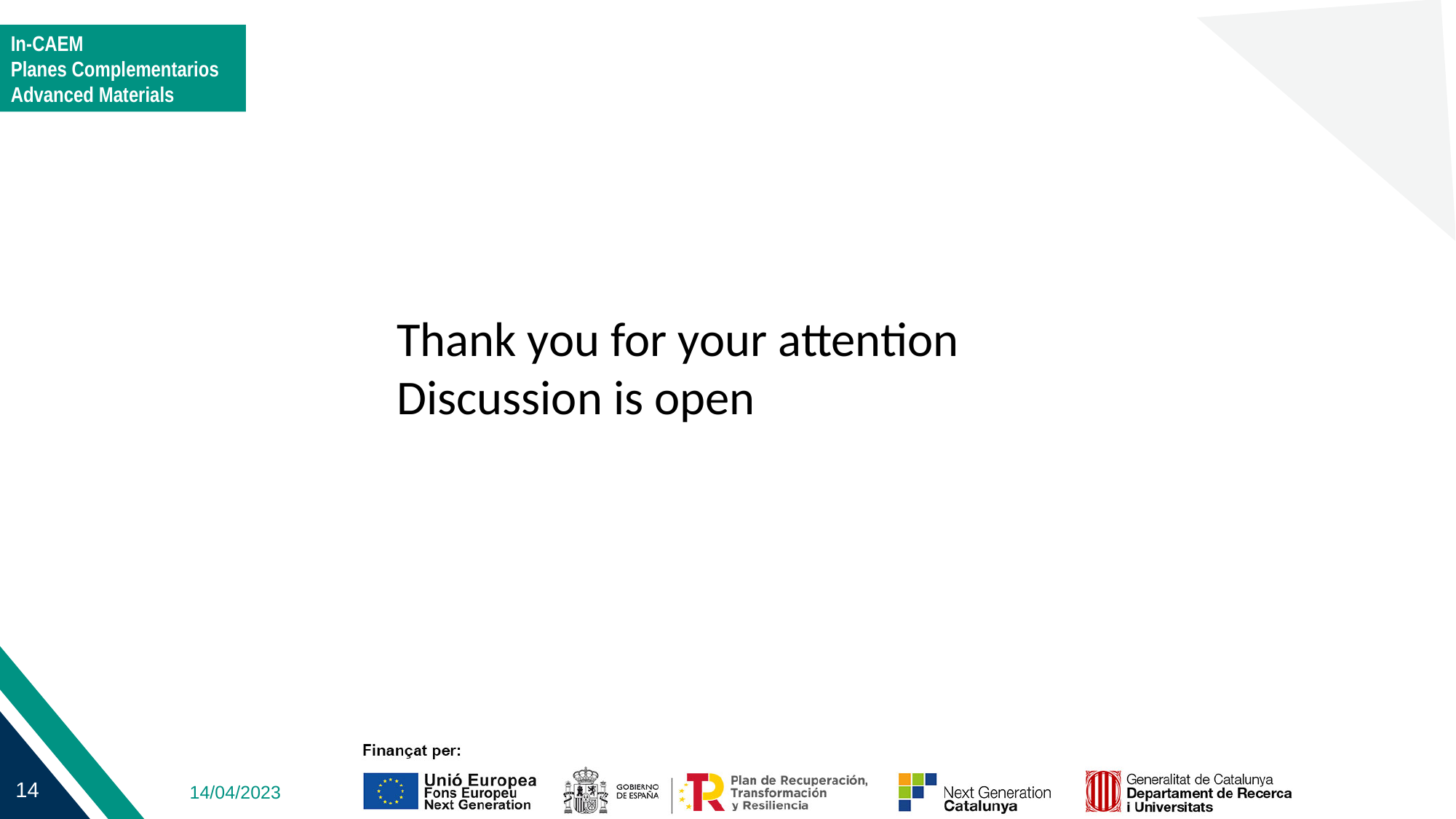

Thank you for your attention
Discussion is open
14/04/2023